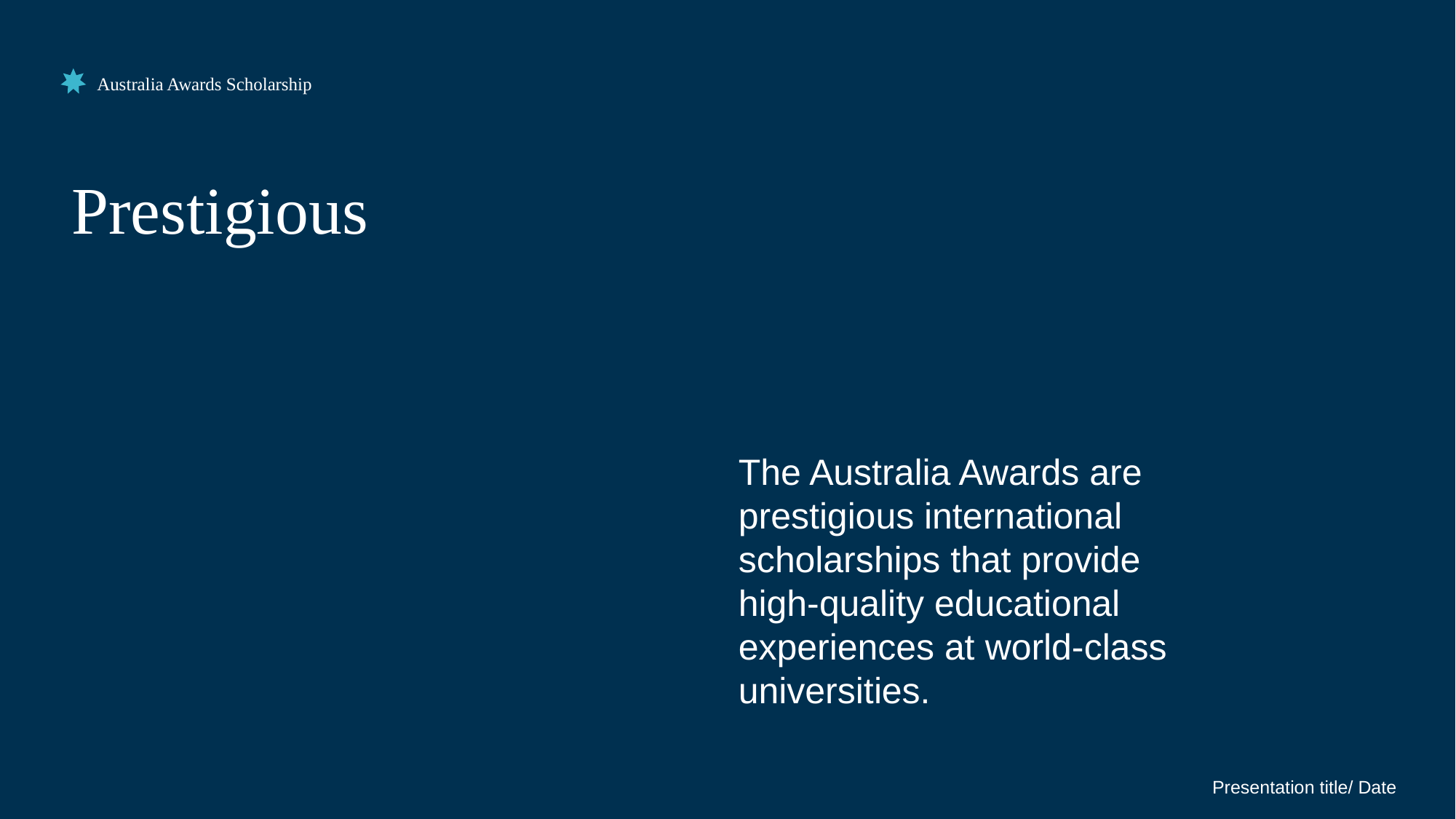

Australia Awards Scholarship
# Prestigious
The Australia Awards are prestigious international scholarships that provide
high-quality educational experiences at world-class universities.
Presentation title/ Date